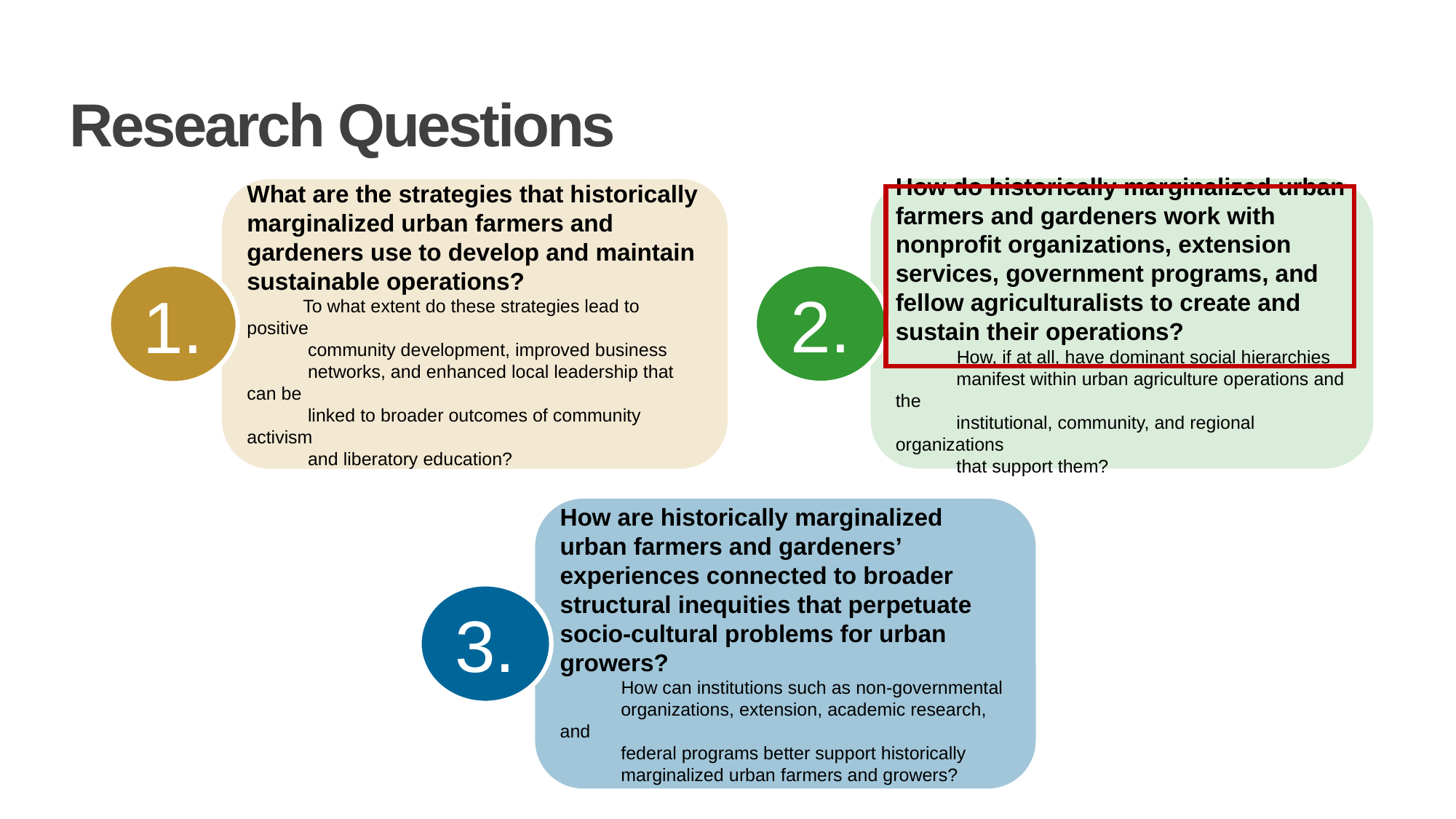

Research Questions
How do historically marginalized urban farmers and gardeners work with nonprofit organizations, extension services, government programs, and fellow agriculturalists to create and sustain their operations?
            How, if at all, have dominant social hierarchies
            manifest within urban agriculture operations and the
            institutional, community, and regional organizations
            that support them?
2.
What are the strategies that historically marginalized urban farmers and gardeners use to develop and maintain sustainable operations?
           To what extent do these strategies lead to positive
            community development, improved business
            networks, and enhanced local leadership that can be
            linked to broader outcomes of community activism
            and liberatory education?
1.

How are historically marginalized urban farmers and gardeners’ experiences connected to broader structural inequities that perpetuate socio-cultural problems for urban growers?
            How can institutions such as non-governmental
            organizations, extension, academic research, and
            federal programs better support historically
            marginalized urban farmers and growers?
3.